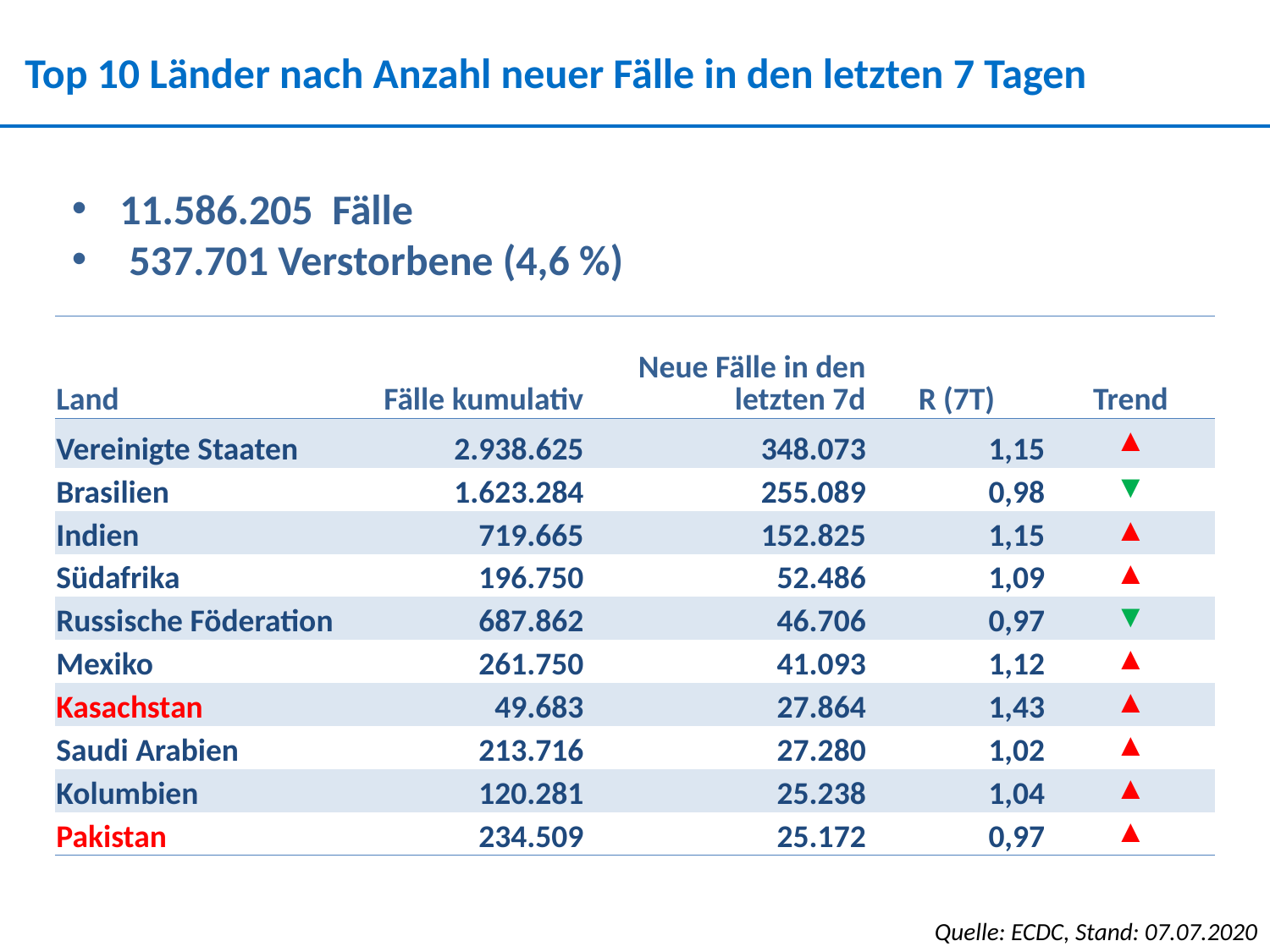

Top 10 Länder nach Anzahl neuer Fälle in den letzten 7 Tagen
11.586.205  Fälle
 537.701 Verstorbene (4,6 %)
| Land | Fälle kumulativ | Neue Fälle in den letzten 7d | R (7T) | Trend |
| --- | --- | --- | --- | --- |
| Vereinigte Staaten | 2.938.625 | 348.073 | 1,15 | ▲ |
| Brasilien | 1.623.284 | 255.089 | 0,98 | ▼ |
| Indien | 719.665 | 152.825 | 1,15 | ▲ |
| Südafrika | 196.750 | 52.486 | 1,09 | ▲ |
| Russische Föderation | 687.862 | 46.706 | 0,97 | ▼ |
| Mexiko | 261.750 | 41.093 | 1,12 | ▲ |
| Kasachstan | 49.683 | 27.864 | 1,43 | ▲ |
| Saudi Arabien | 213.716 | 27.280 | 1,02 | ▲ |
| Kolumbien | 120.281 | 25.238 | 1,04 | ▲ |
| Pakistan | 234.509 | 25.172 | 0,97 | ▲ |
Quelle: ECDC, Stand: 07.07.2020